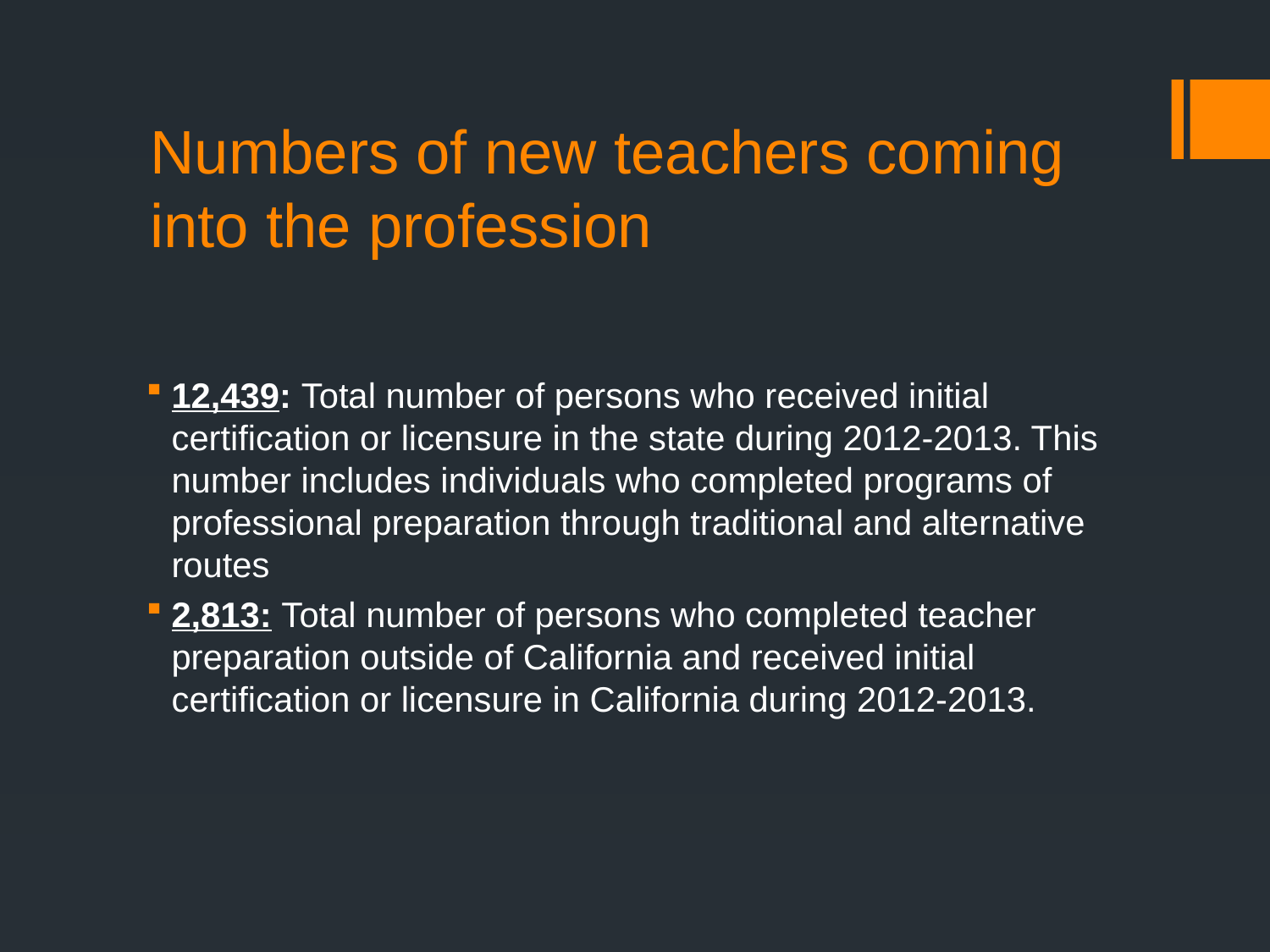

# Numbers of new teachers coming into the profession

12,439: Total number of persons who received initial certification or licensure in the state during 2012-2013. This number includes individuals who completed programs of professional preparation through traditional and alternative routes
2,813: Total number of persons who completed teacher preparation outside of California and received initial certification or licensure in California during 2012-2013.